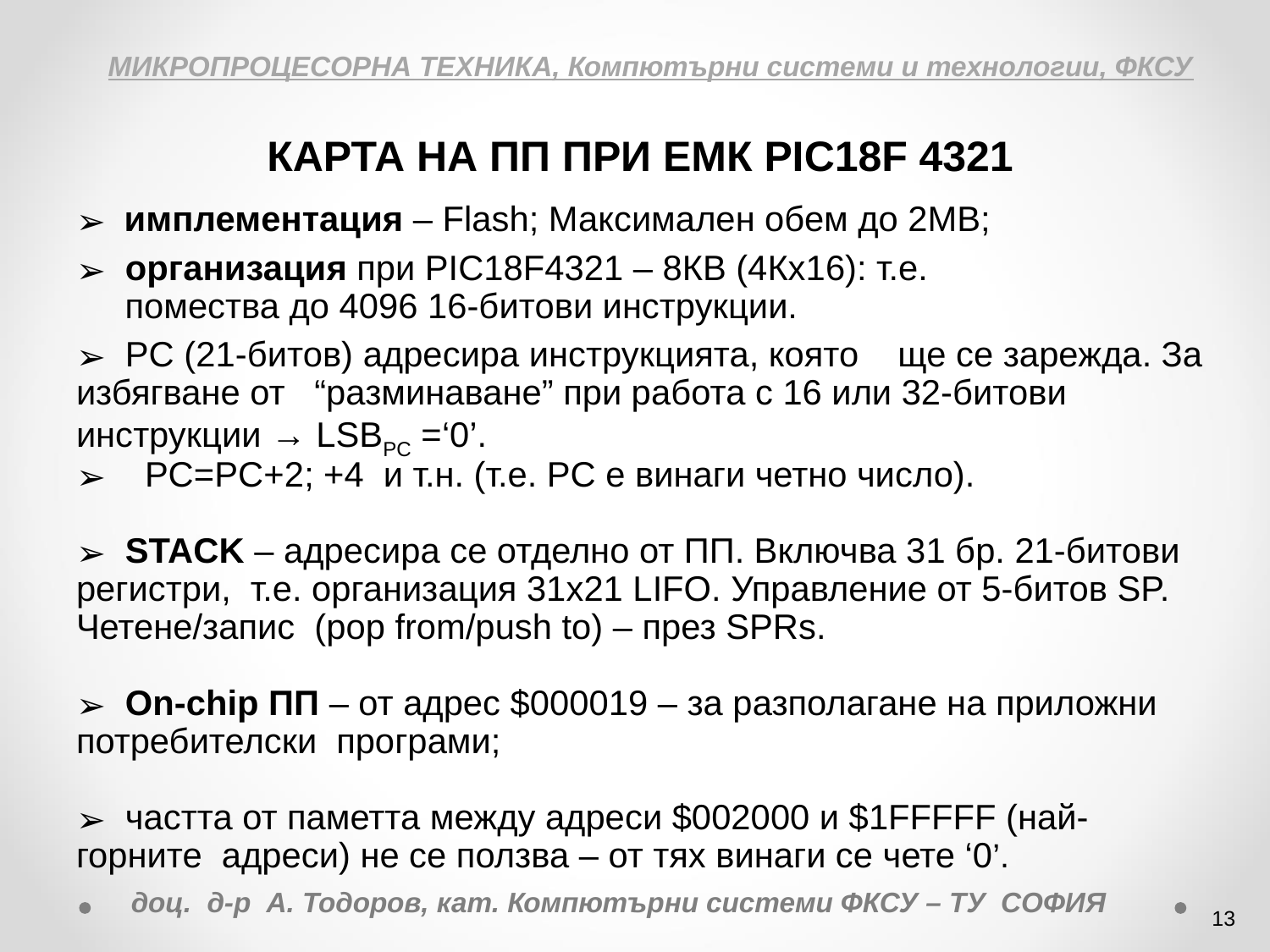

МИКРОПРОЦЕСОРНА ТЕХНИКА, Компютърни системи и технологии, ФКСУ

КАРТА НА ПП ПРИ ЕМК PIC18F 4321
  имплементация – Flash; Максимален обем до 2МВ;
  организация при PIC18F4321 – 8КB (4Кх16): т.е.
     помества до 4096 16-битови инструкции.
  PC (21-битов) адресира инструкцията, която    ще се зарежда. За избягване от   “разминаване” при работа с 16 или 32-битови инструкции → LSBPC =‘0’.
    PC=PC+2; +4  и т.н. (т.е. PC е винаги четно число).

  STACK – адресира се отделно от ПП. Включва 31 бр. 21-битови регистри,  т.е. организация 31х21 LIFO. Управление от 5-битов SP.  Четене/запис  (pop from/push to) – през SPRs.

  On-chip ПП – от адрес $000019 – за разполагане на приложни    потребителски  програми;

  частта от паметта между адреси $002000 и $1FFFFF (най-горните  адреси) не се ползва – от тях винаги се чете ‘0’.
доц.  д-р  А. Тодоров, кат. Компютърни системи ФКСУ – ТУ  СОФИЯ
13